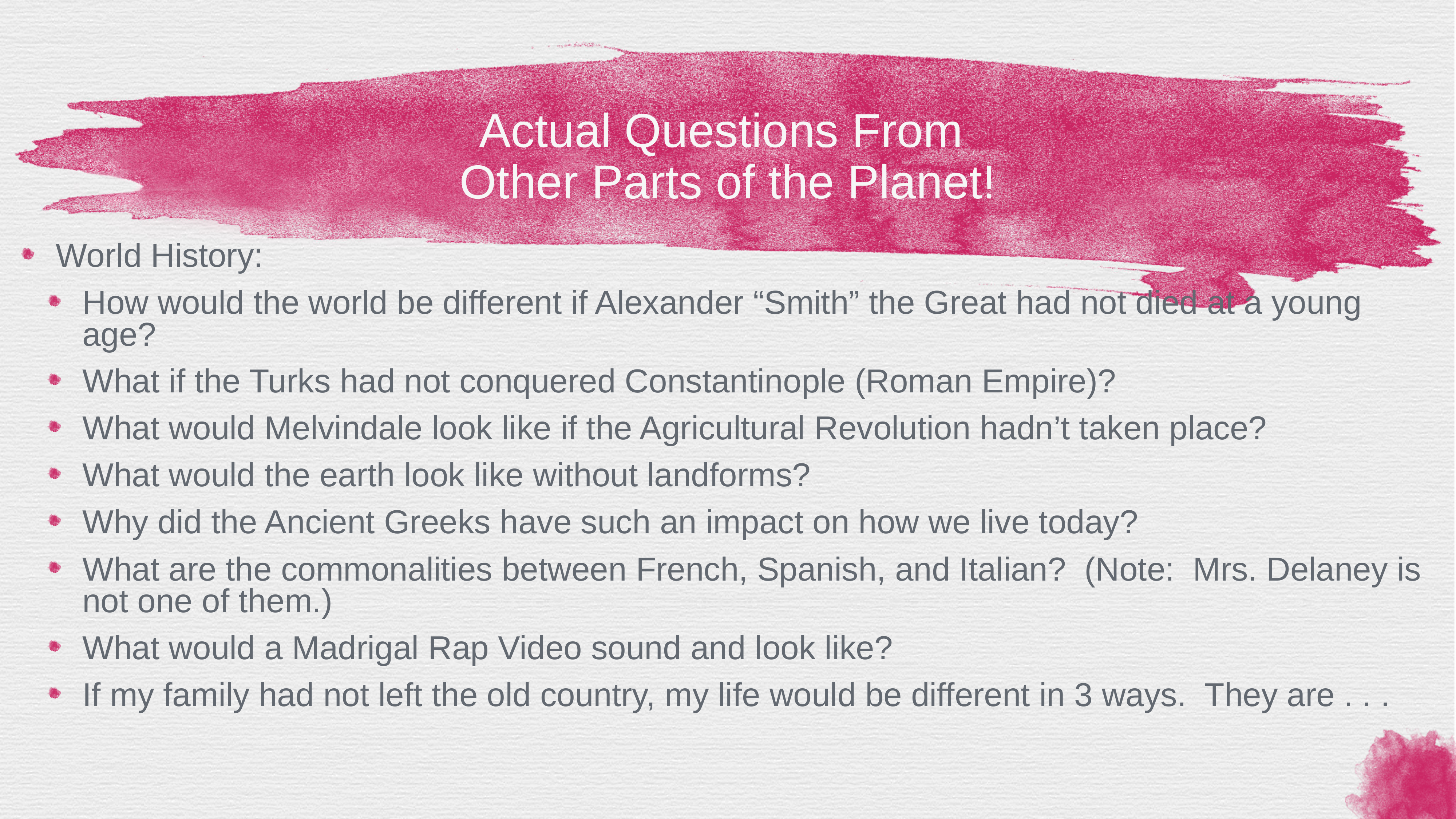

# Actual Questions From
Other Parts of the Planet!
World History:
How would the world be different if Alexander “Smith” the Great had not died at a young age?
What if the Turks had not conquered Constantinople (Roman Empire)?
What would Melvindale look like if the Agricultural Revolution hadn’t taken place?
What would the earth look like without landforms?
Why did the Ancient Greeks have such an impact on how we live today?
What are the commonalities between French, Spanish, and Italian?  (Note:  Mrs. Delaney is not one of them.)
What would a Madrigal Rap Video sound and look like?
If my family had not left the old country, my life would be different in 3 ways.  They are . . .
14